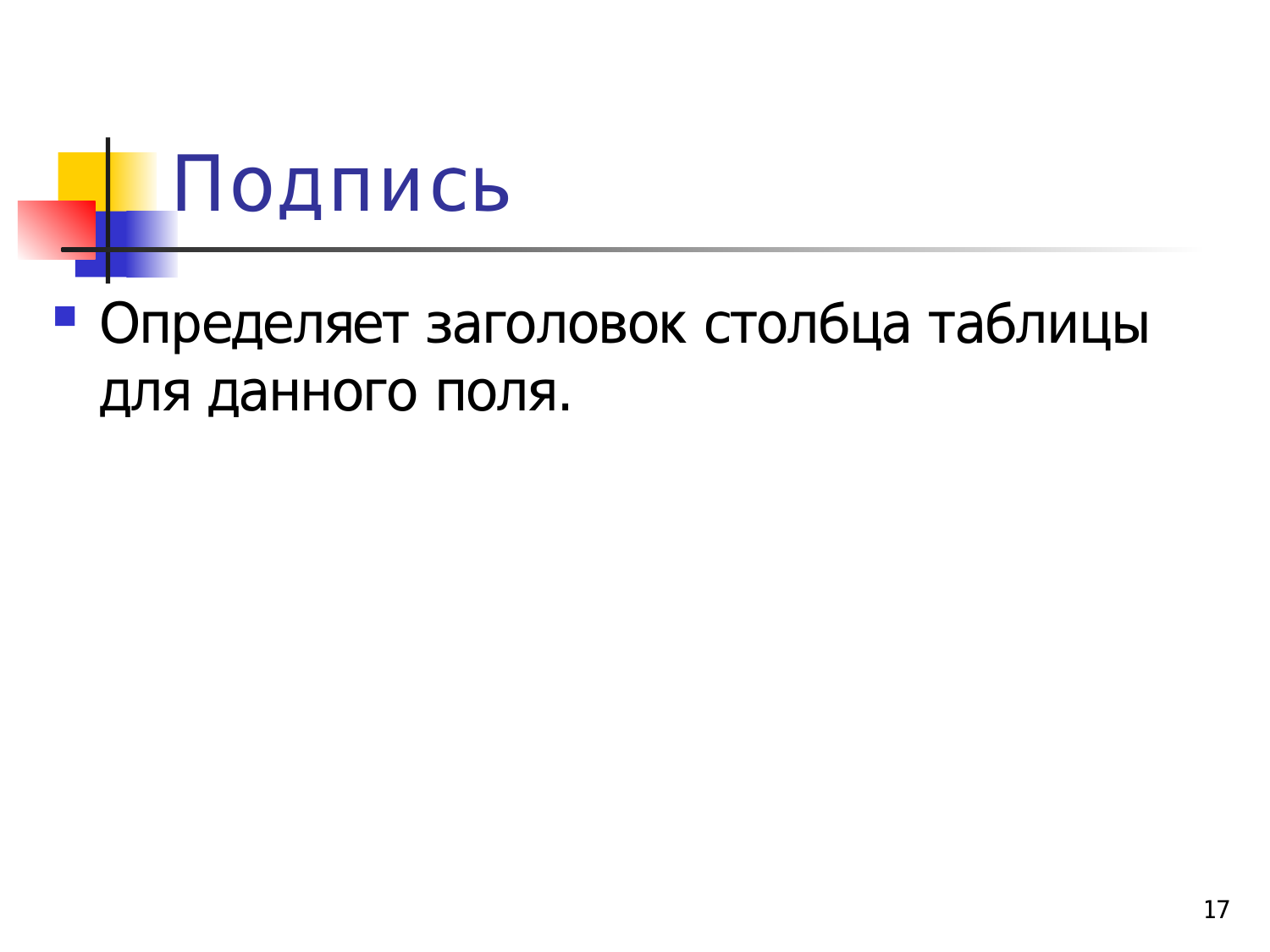

# Подпись
Определяет заголовок столбца таблицы для данного поля.
17